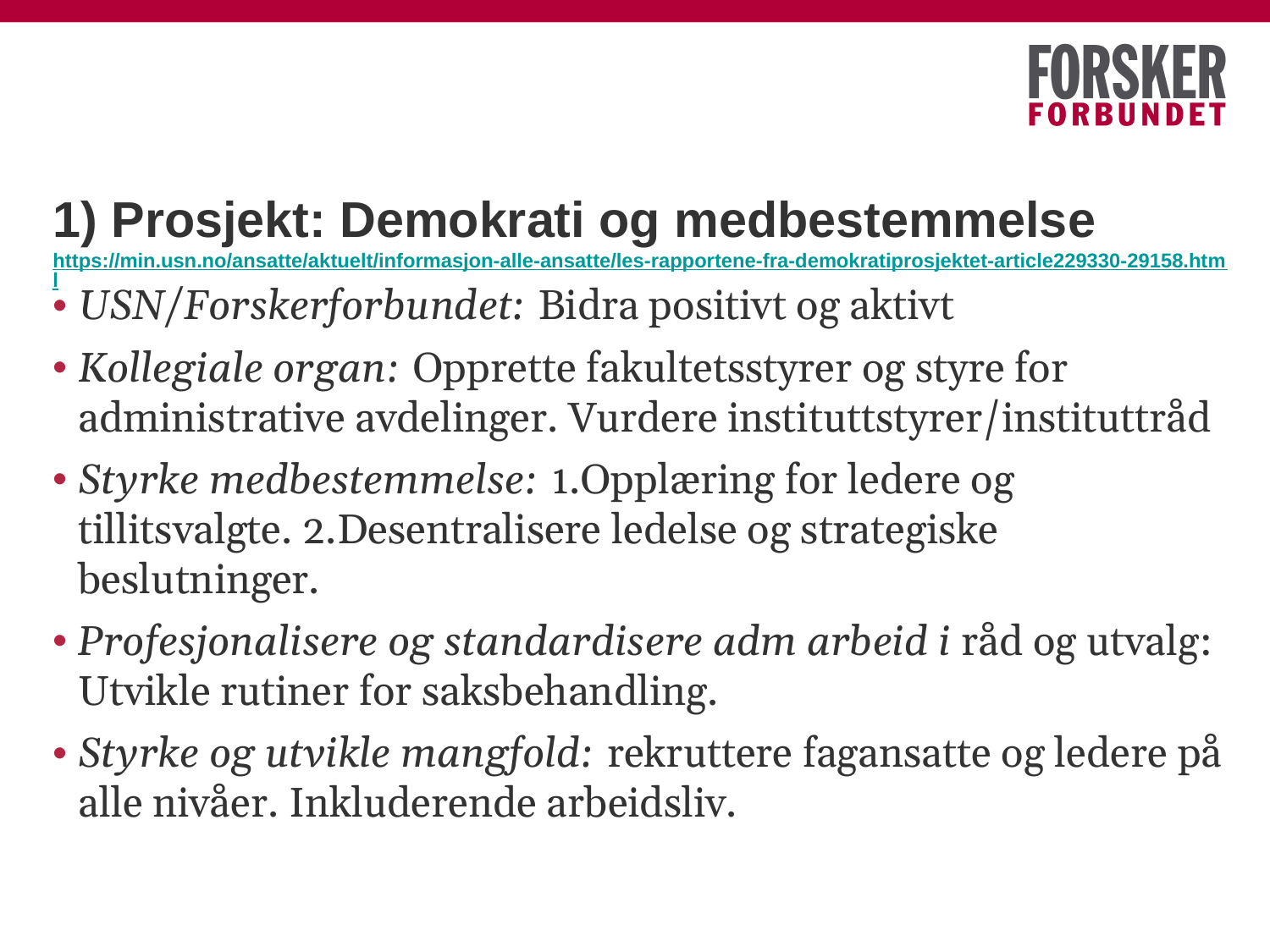

# 1) Prosjekt: Demokrati og medbestemmelse https://min.usn.no/ansatte/aktuelt/informasjon-alle-ansatte/les-rapportene-fra-demokratiprosjektet-article229330-29158.html
USN/Forskerforbundet: Bidra positivt og aktivt
Kollegiale organ: Opprette fakultetsstyrer og styre for administrative avdelinger. Vurdere instituttstyrer/instituttråd
Styrke medbestemmelse: 1.Opplæring for ledere og tillitsvalgte. 2.Desentralisere ledelse og strategiske beslutninger.
Profesjonalisere og standardisere adm arbeid i råd og utvalg: Utvikle rutiner for saksbehandling.
Styrke og utvikle mangfold: rekruttere fagansatte og ledere på alle nivåer. Inkluderende arbeidsliv.